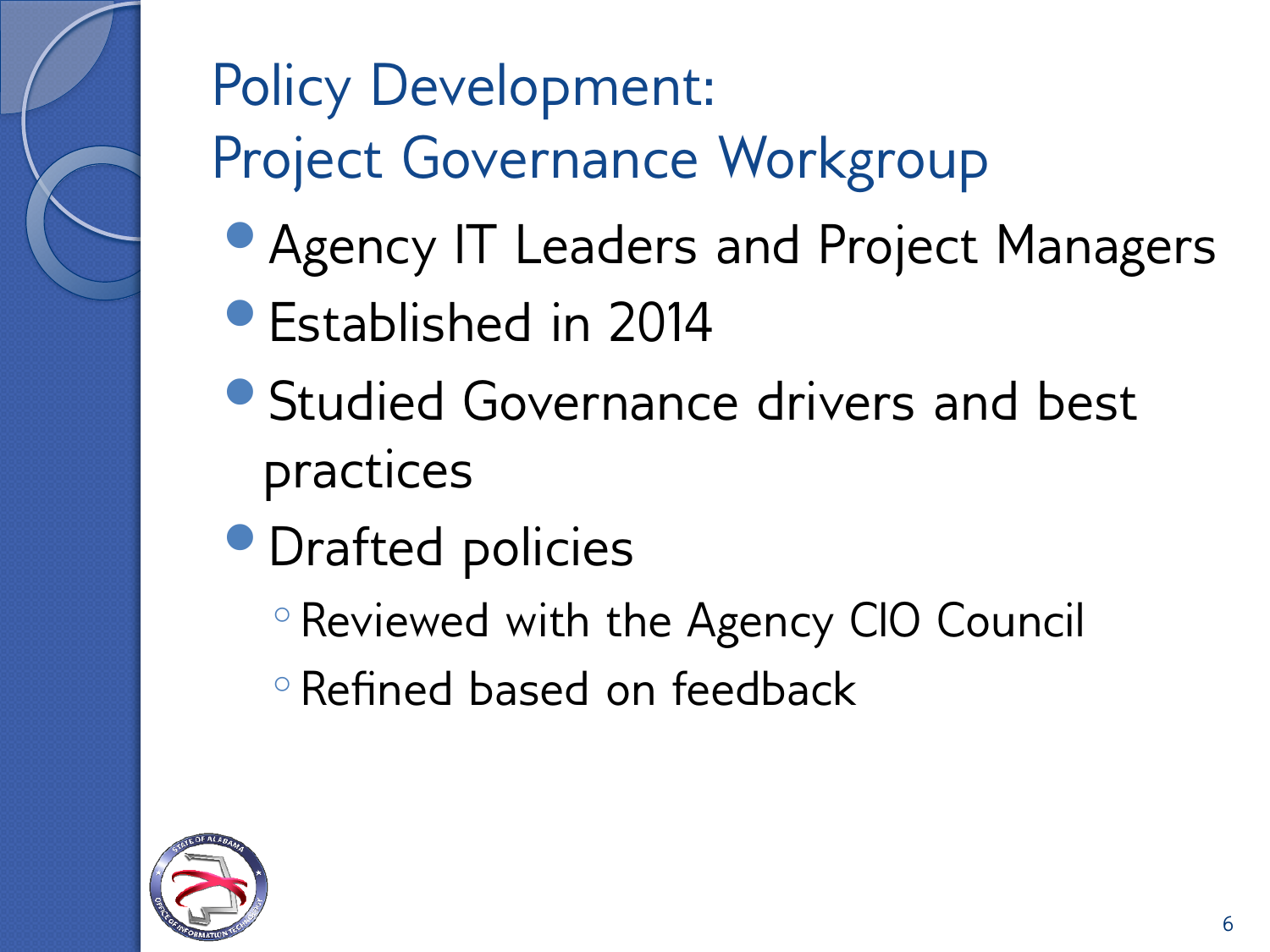

# Policy Development: Project Governance Workgroup
Agency IT Leaders and Project Managers
Established in 2014
Studied Governance drivers and best practices
Drafted policies
Reviewed with the Agency CIO Council
Refined based on feedback

6